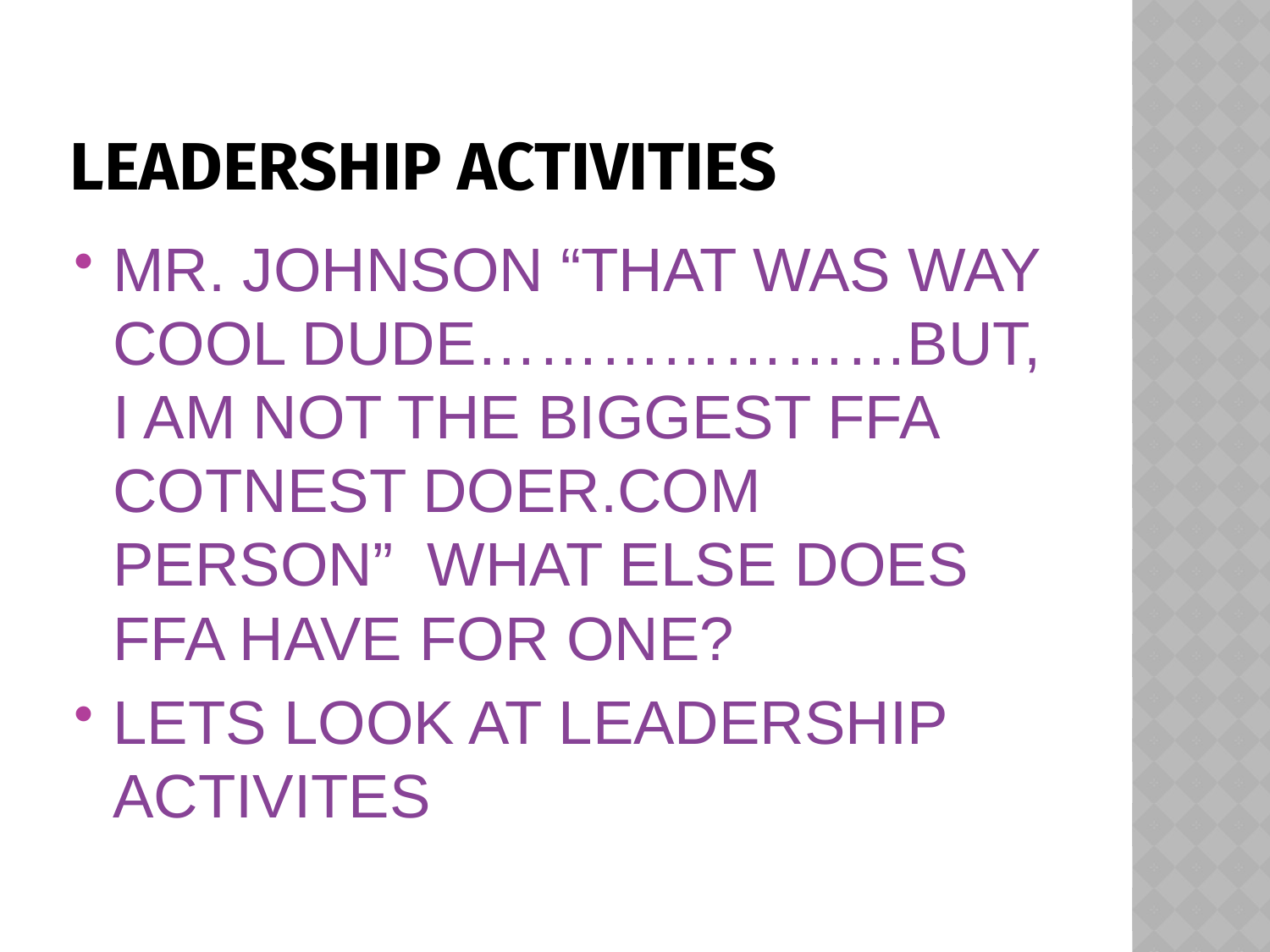

# Leadership Activities
MR. JOHNSON “THAT WAS WAY COOL DUDE…………………BUT, I AM NOT THE BIGGEST FFA COTNEST DOER.COM PERSON”  WHAT ELSE DOES FFA HAVE FOR ONE?
LETS LOOK AT LEADERSHIP ACTIVITES